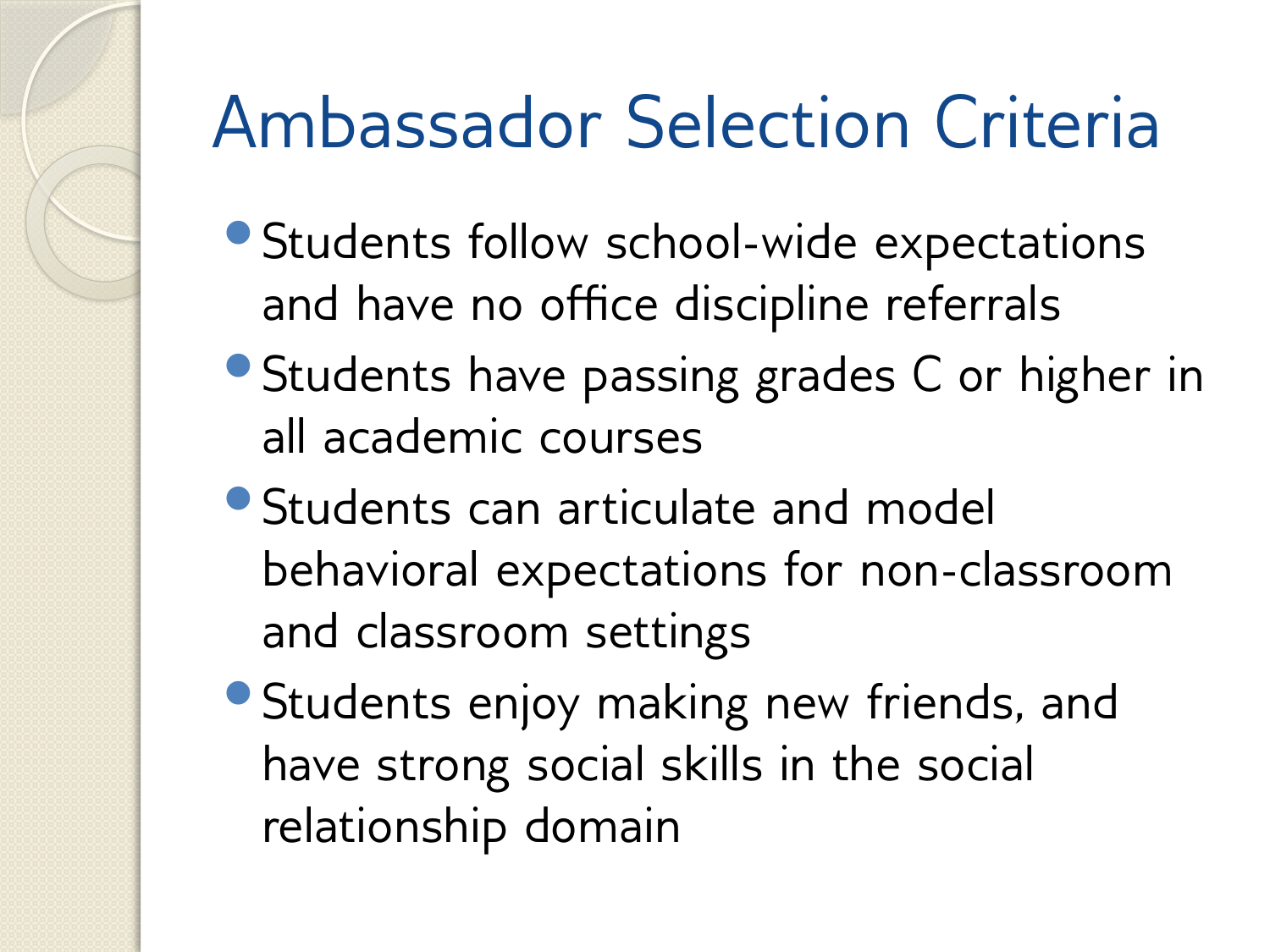

# Ambassador Selection Criteria
Students follow school-wide expectations and have no office discipline referrals
Students have passing grades C or higher in all academic courses
Students can articulate and model behavioral expectations for non-classroom and classroom settings
Students enjoy making new friends, and have strong social skills in the social relationship domain